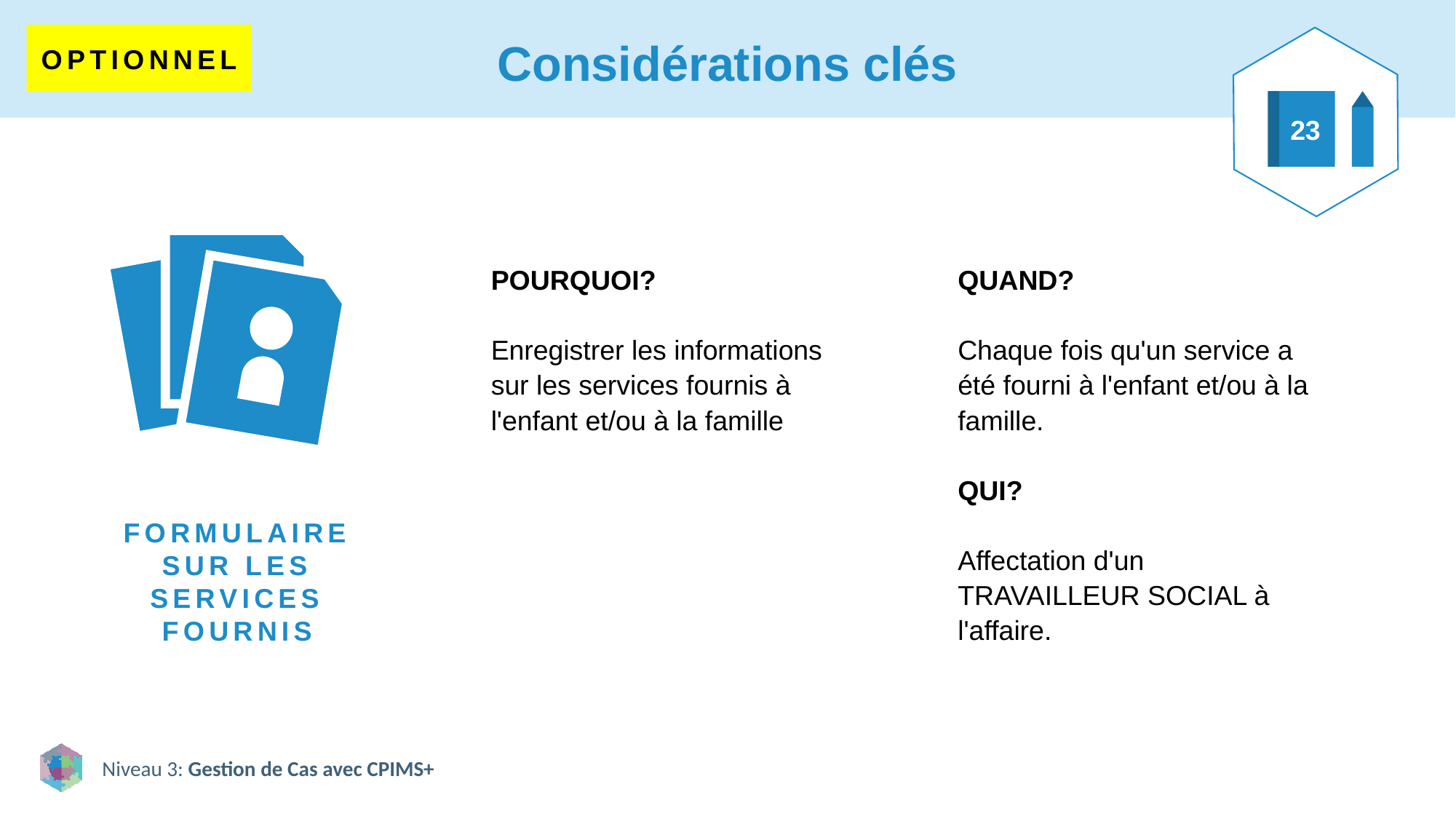

# Considérations clés
OPTIONNEL

23

POURQUOI?

Enregistrer les informations sur les services fournis à l'enfant et/ou à la famille
QUAND?

Chaque fois qu'un service a été fourni à l'enfant et/ou à la famille.

QUI?

Affectation d'un TRAVAILLEUR SOCIAL à l'affaire.
FORMULAIRE SUR LES SERVICES FOURNIS